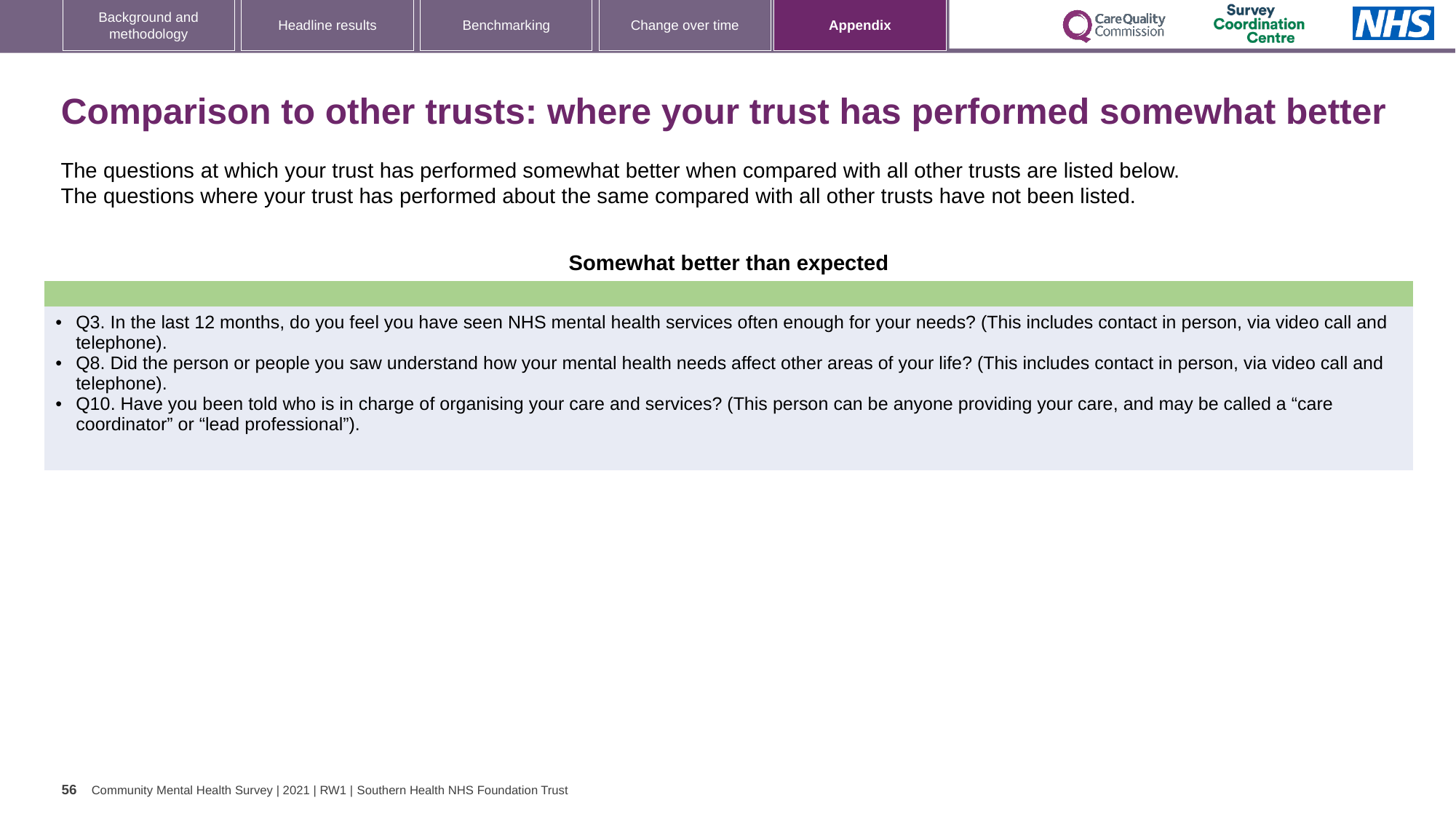

# Comparison to other trusts: where your trust has performed somewhat better
The questions at which your trust has performed somewhat better when compared with all other trusts are listed below.
The questions where your trust has performed about the same compared with all other trusts have not been listed.
| Somewhat better than expected |
| --- |
|  |
| Q3. In the last 12 months, do you feel you have seen NHS mental health services often enough for your needs? (This includes contact in person, via video call and telephone). Q8. Did the person or people you saw understand how your mental health needs affect other areas of your life? (This includes contact in person, via video call and telephone). Q10. Have you been told who is in charge of organising your care and services? (This person can be anyone providing your care, and may be called a “care coordinator” or “lead professional”). |
56